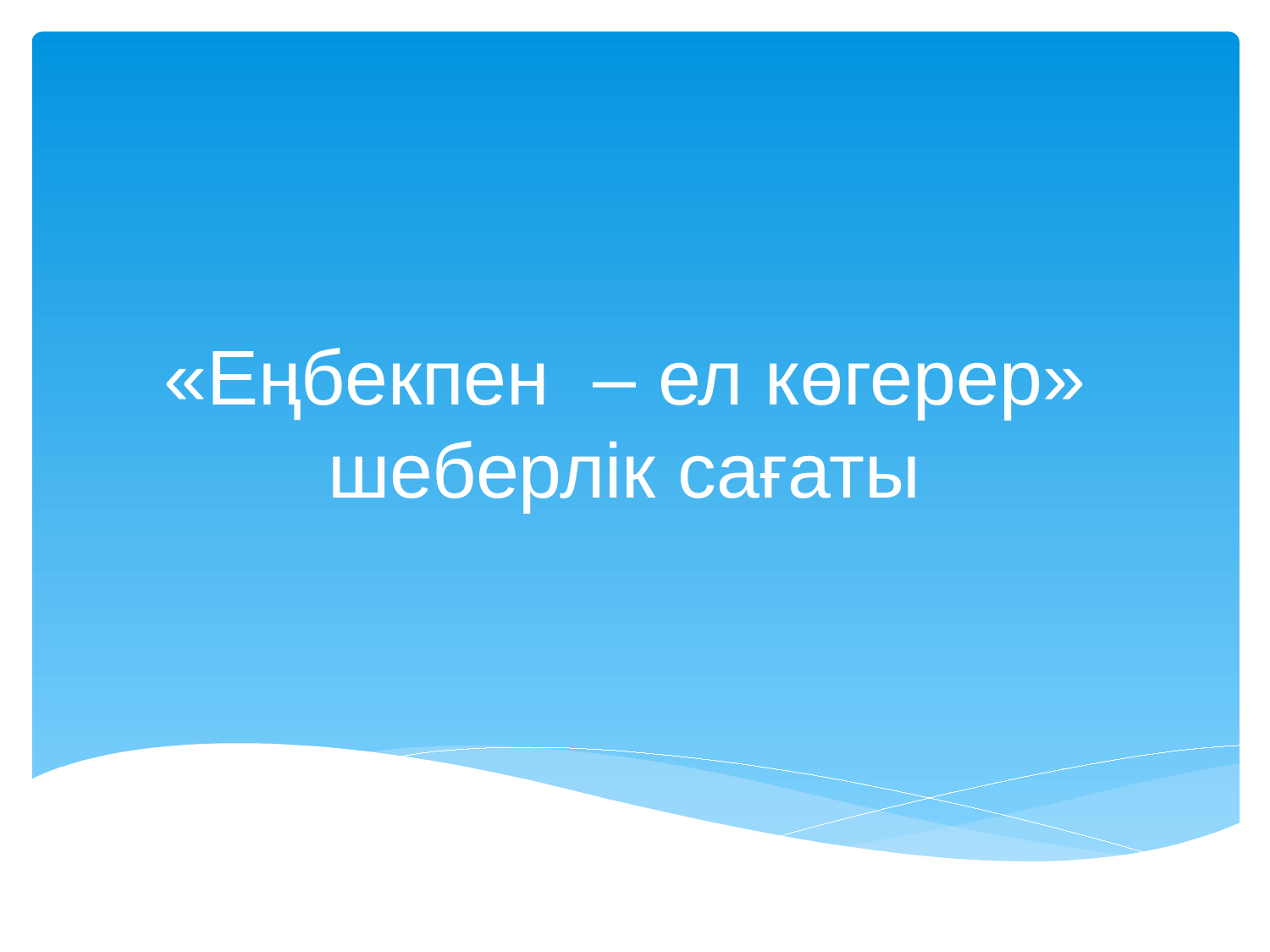

# «Еңбекпен  – ел көгерер» шеберлік сағаты